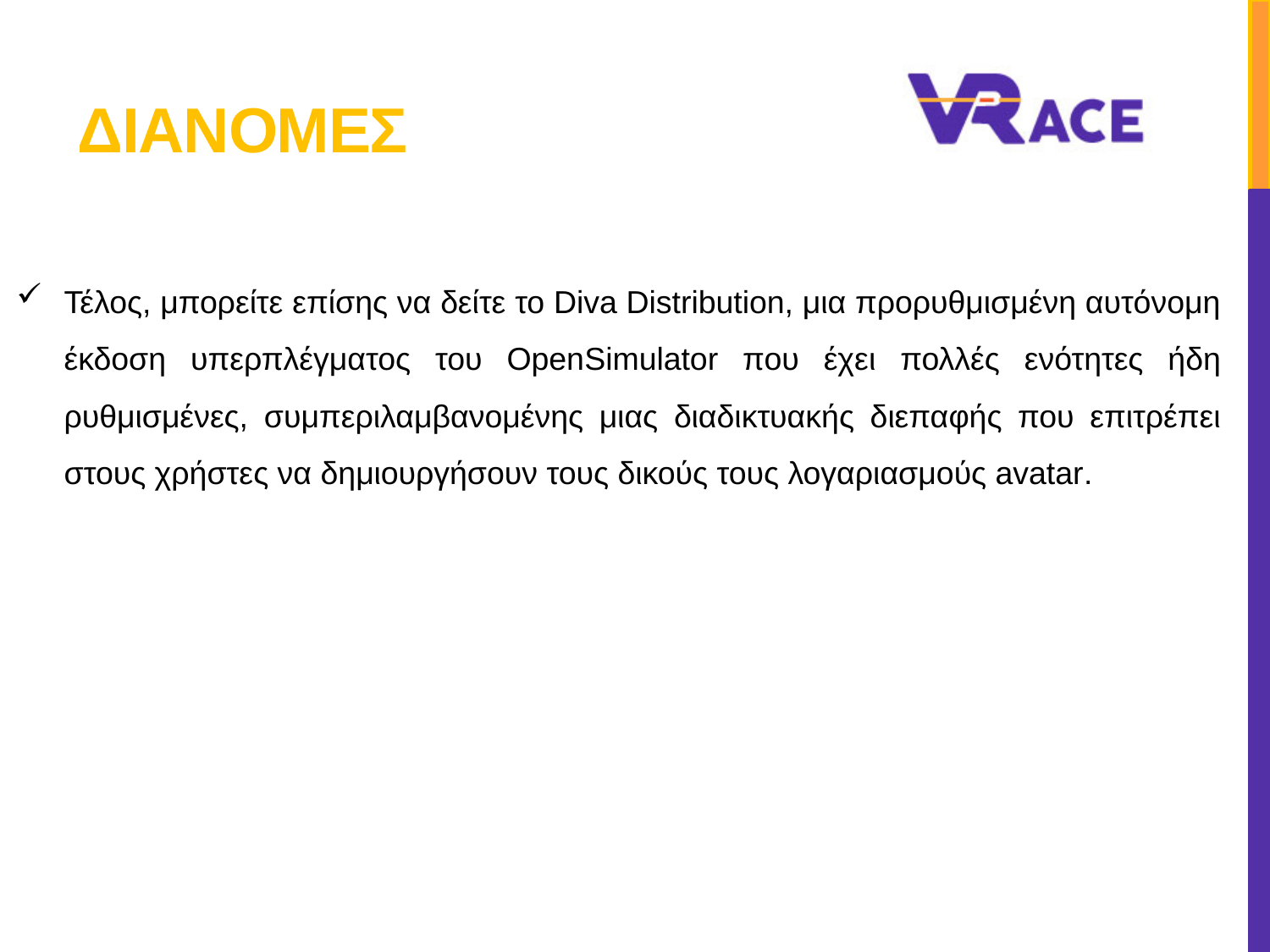

# ΔΙΑΝΟΜΕΣ
Τέλος, μπορείτε επίσης να δείτε το Diva Distribution, μια προρυθμισμένη αυτόνομη έκδοση υπερπλέγματος του OpenSimulator που έχει πολλές ενότητες ήδη ρυθμισμένες, συμπεριλαμβανομένης μιας διαδικτυακής διεπαφής που επιτρέπει στους χρήστες να δημιουργήσουν τους δικούς τους λογαριασμούς avatar.